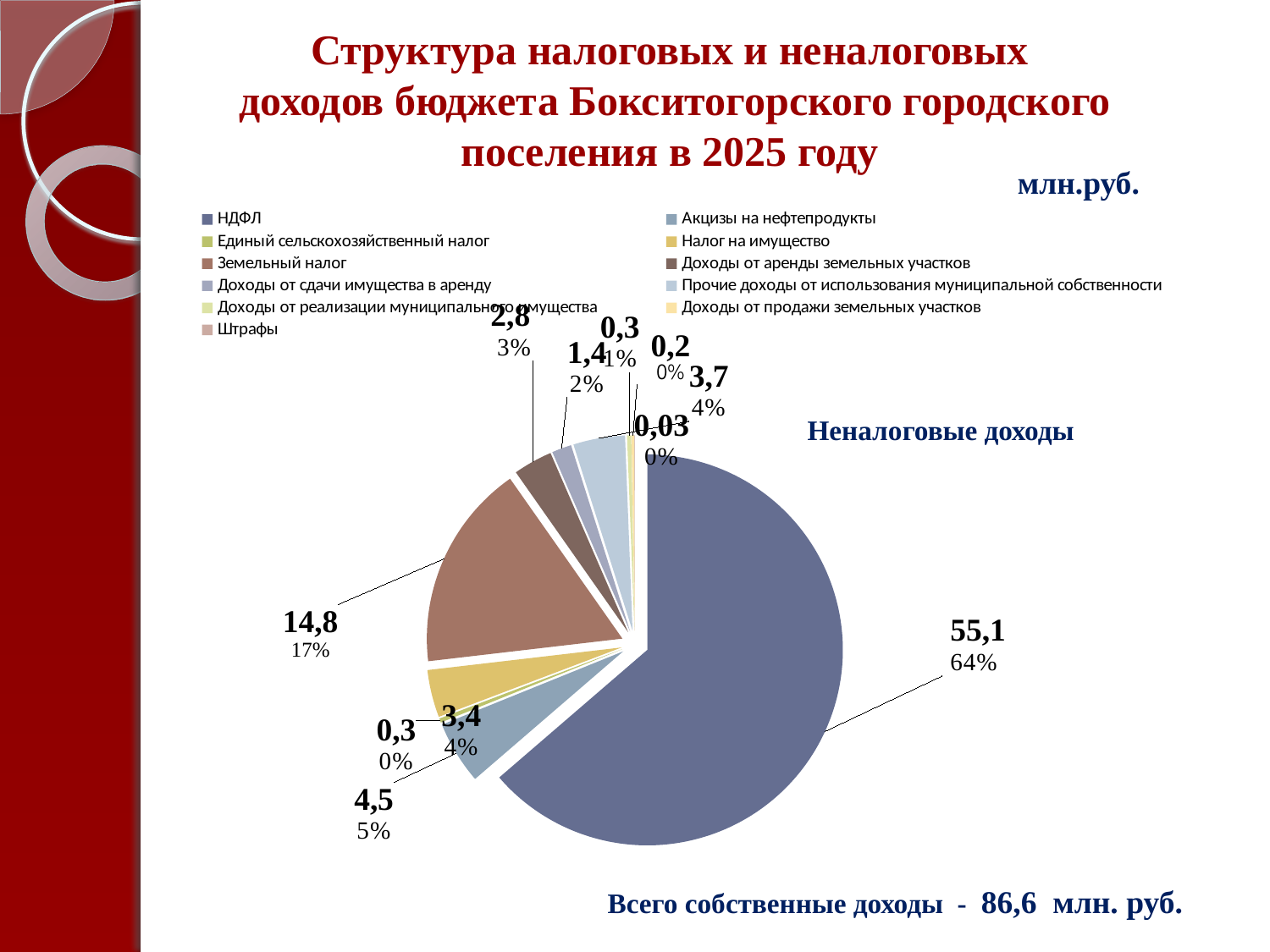

Структура налоговых и неналоговых
доходов бюджета Бокситогорского городского поселения в 2025 году
млн.руб.

[unsupported chart]

Неналоговые доходы
Всего собственные доходы  -  86,6  млн. руб.